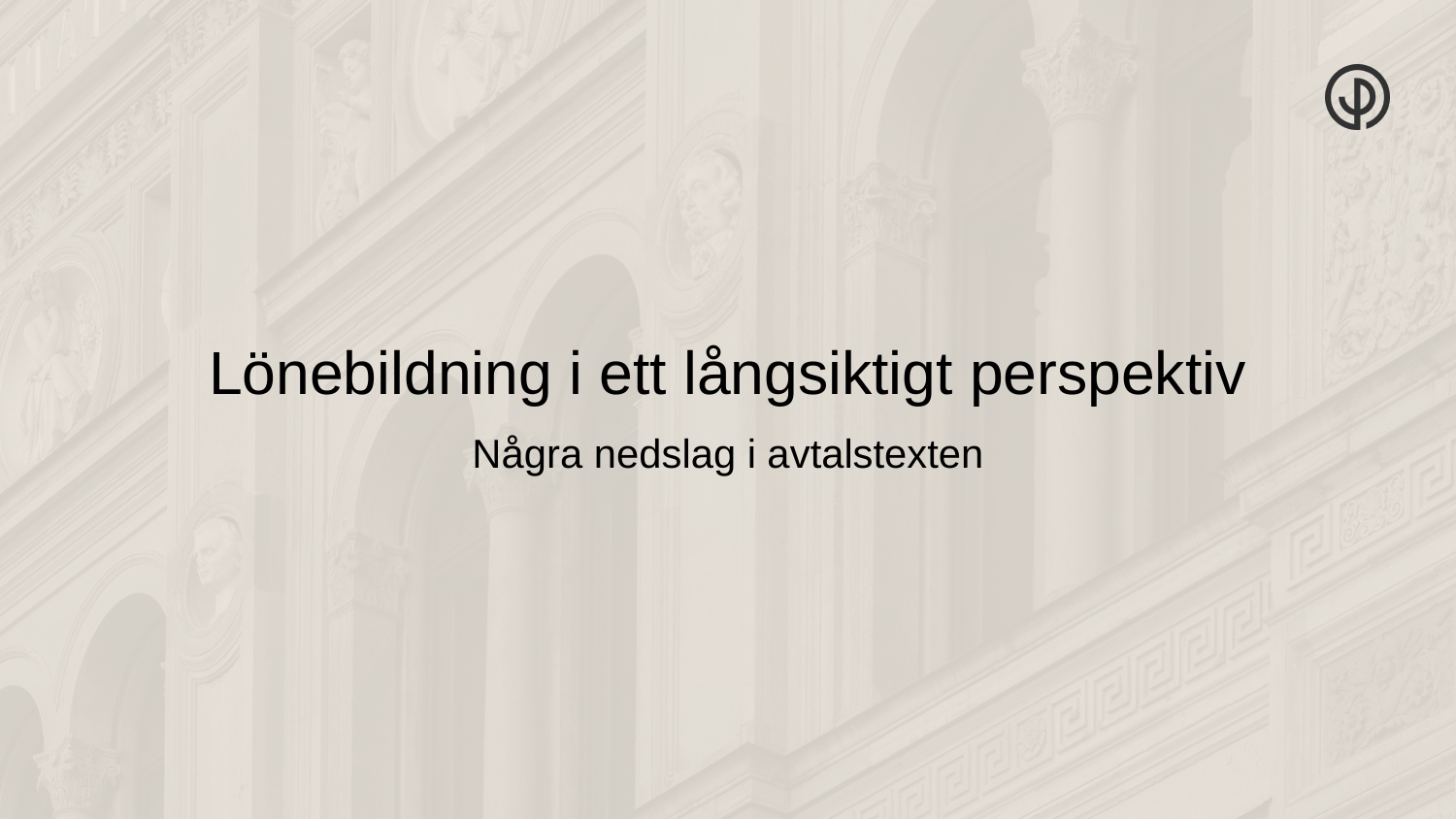

# Lönebildning i ett långsiktigt perspektiv Några nedslag i avtalstexten